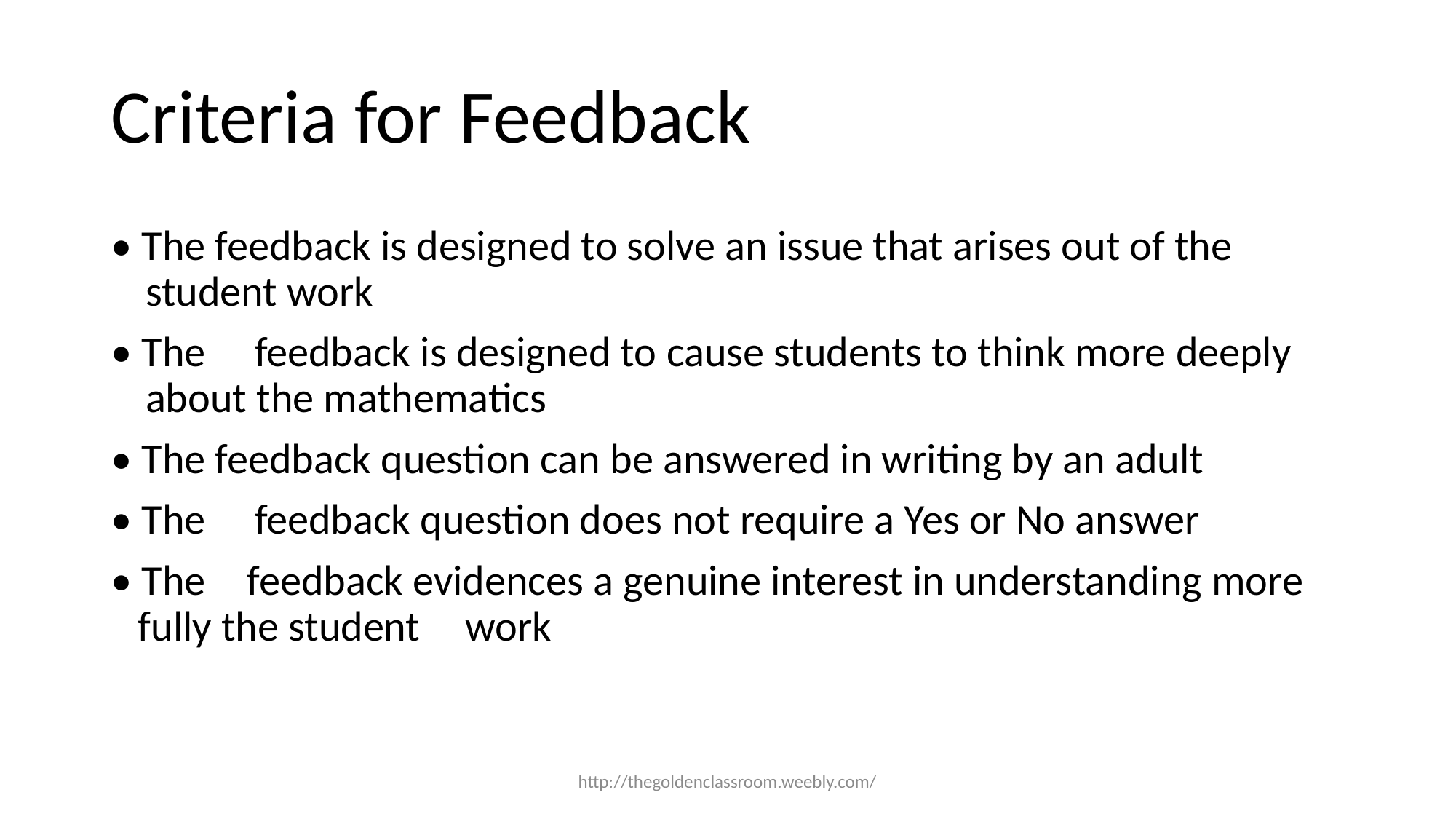

# Criteria for Feedback
• The feedback is designed to solve an issue that arises out of the student work
• The	feedback is designed to cause students to think more deeply about the mathematics
• The feedback question can be answered in writing by an adult
• The	feedback question does not require a Yes or No answer
• The	feedback evidences a genuine interest in understanding more fully the student	work
http://thegoldenclassroom.weebly.com/